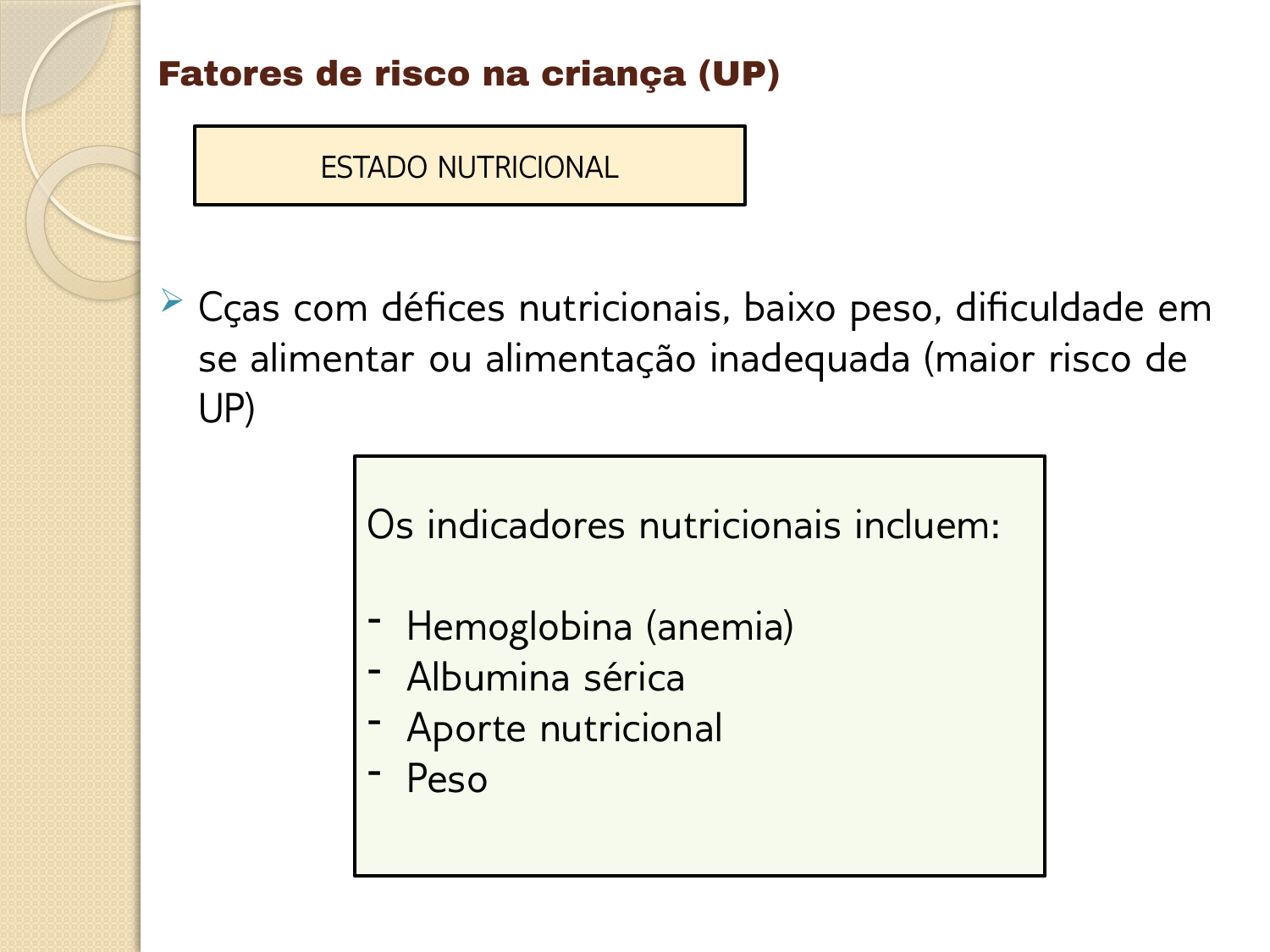

# Fatores de risco na criança (UP)

Cças com défices nutricionais, baixo peso, dificuldade em se alimentar ou alimentação inadequada (maior risco de UP)

ESTADO NUTRICIONAL

Os indicadores nutricionais incluem:

Hemoglobina (anemia)
Albumina sérica
Aporte nutricional
Peso